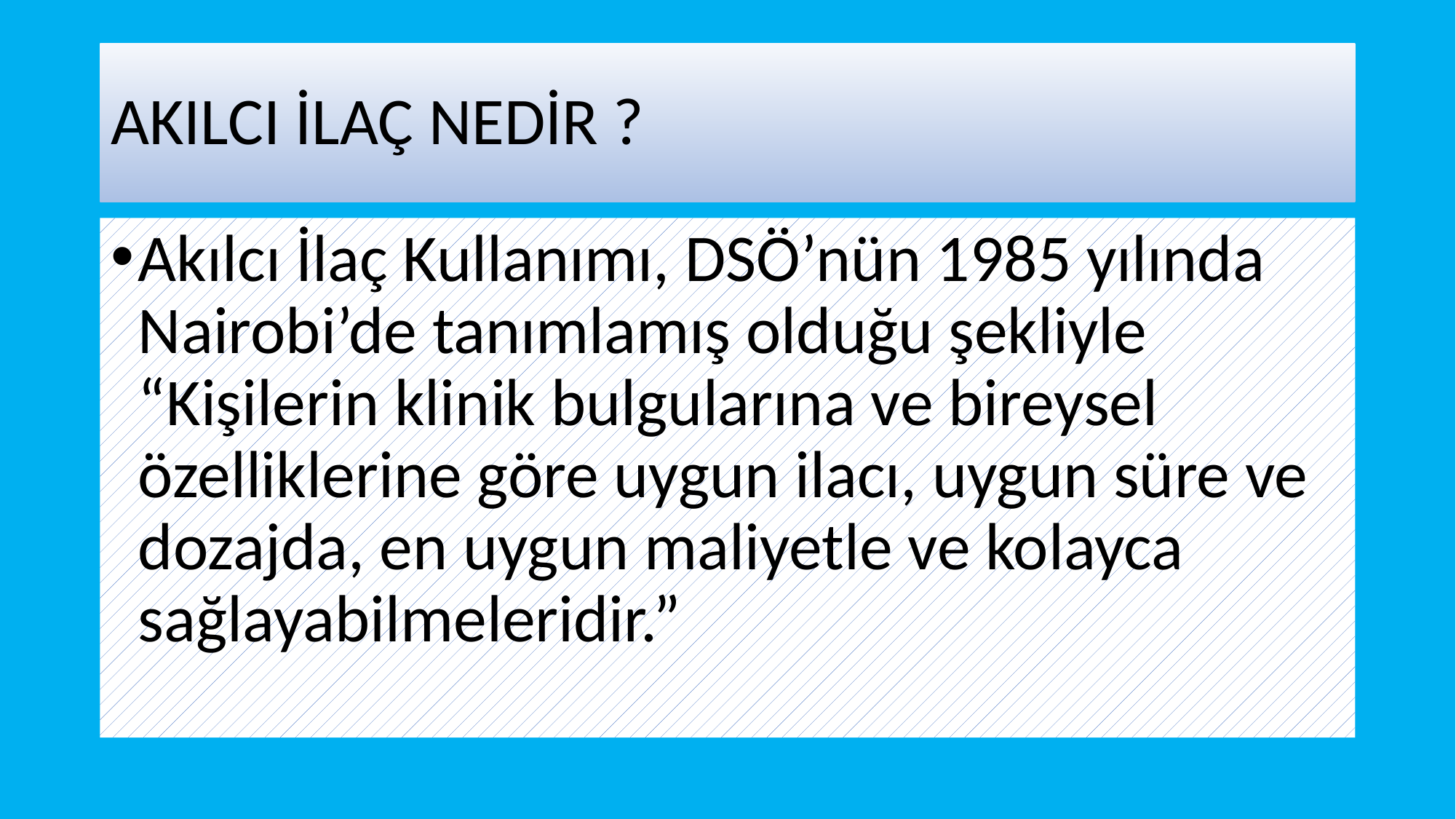

# AKILCI İLAÇ NEDİR ?
Akılcı İlaç Kullanımı, DSÖ’nün 1985 yılında Nairobi’de tanımlamış olduğu şekliyle “Kişilerin klinik bulgularına ve bireysel özelliklerine göre uygun ilacı, uygun süre ve dozajda, en uygun maliyetle ve kolayca sağlayabilmeleridir.”